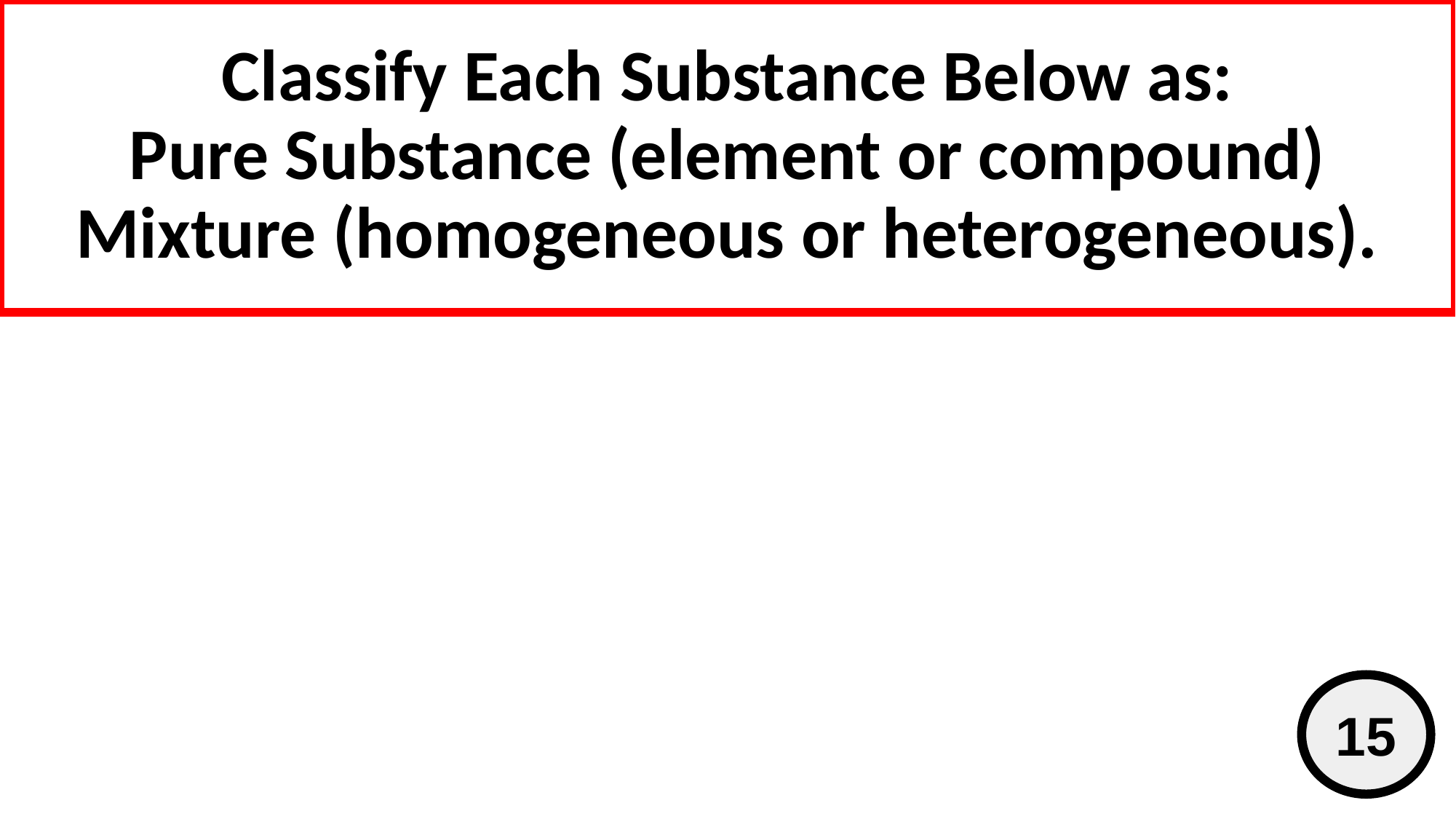

# Classify Each Substance Below as: Pure Substance (element or compound) Mixture (homogeneous or heterogeneous).

15